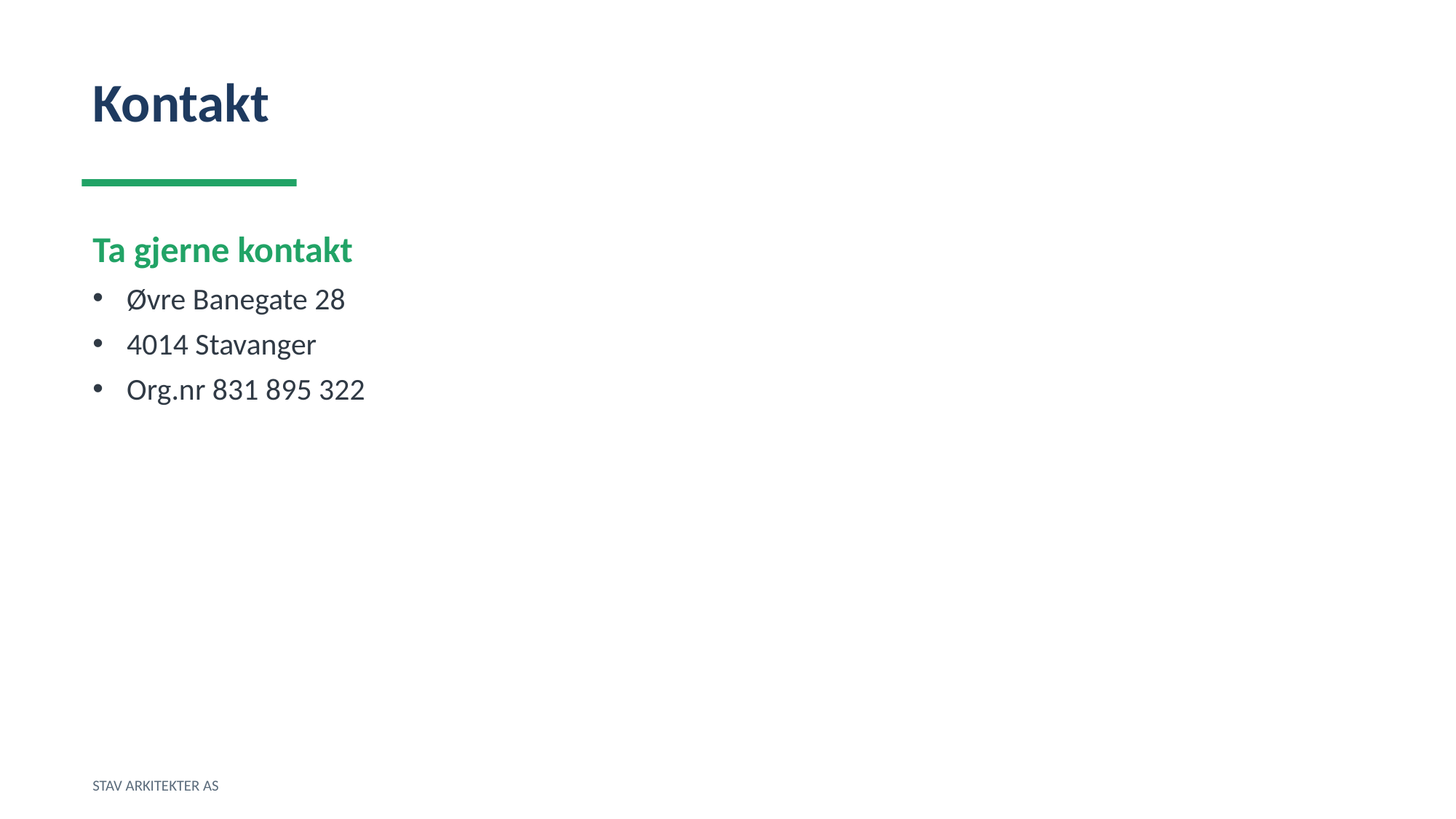

Kontakt

Ta gjerne kontakt
Øvre Banegate 28
4014 Stavanger
Org.nr 831 895 322
STAV ARKITEKTER AS